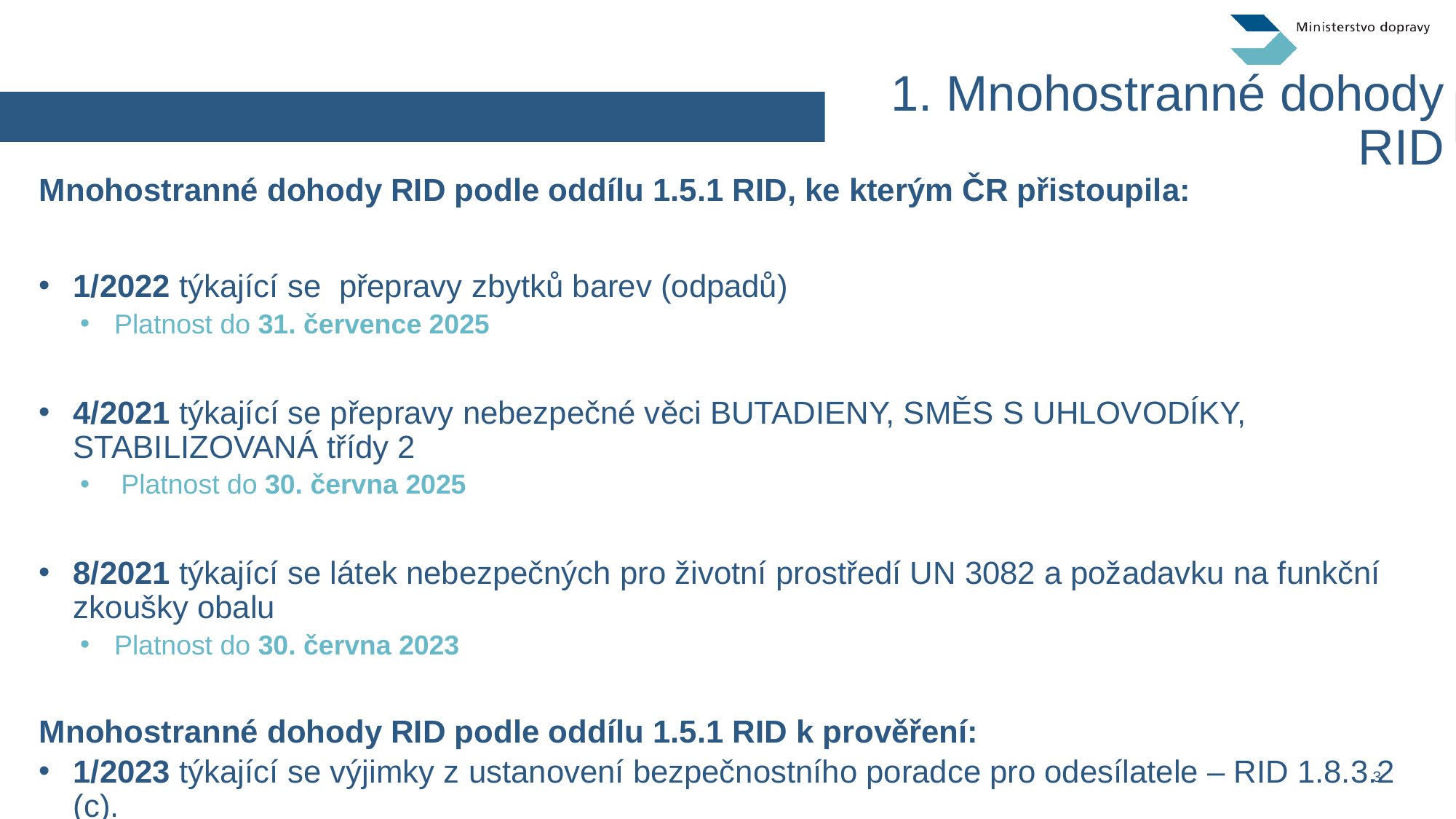

# 1. Mnohostranné dohody RID
Mnohostranné dohody RID podle oddílu 1.5.1 RID, ke kterým ČR přistoupila:

1/2022 týkající se  přepravy zbytků barev (odpadů)
Platnost do 31. července 2025

4/2021 týkající se přepravy nebezpečné věci BUTADIENY, SMĚS S UHLOVODÍKY, STABILIZOVANÁ třídy 2
Platnost do 30. června 2025

8/2021 týkající se látek nebezpečných pro životní prostředí UN 3082 a požadavku na funkční zkoušky obalu
Platnost do 30. června 2023

Mnohostranné dohody RID podle oddílu 1.5.1 RID k prověření:
1/2023 týkající se výjimky z ustanovení bezpečnostního poradce pro odesílatele – RID 1.8.3.2 (c).

3